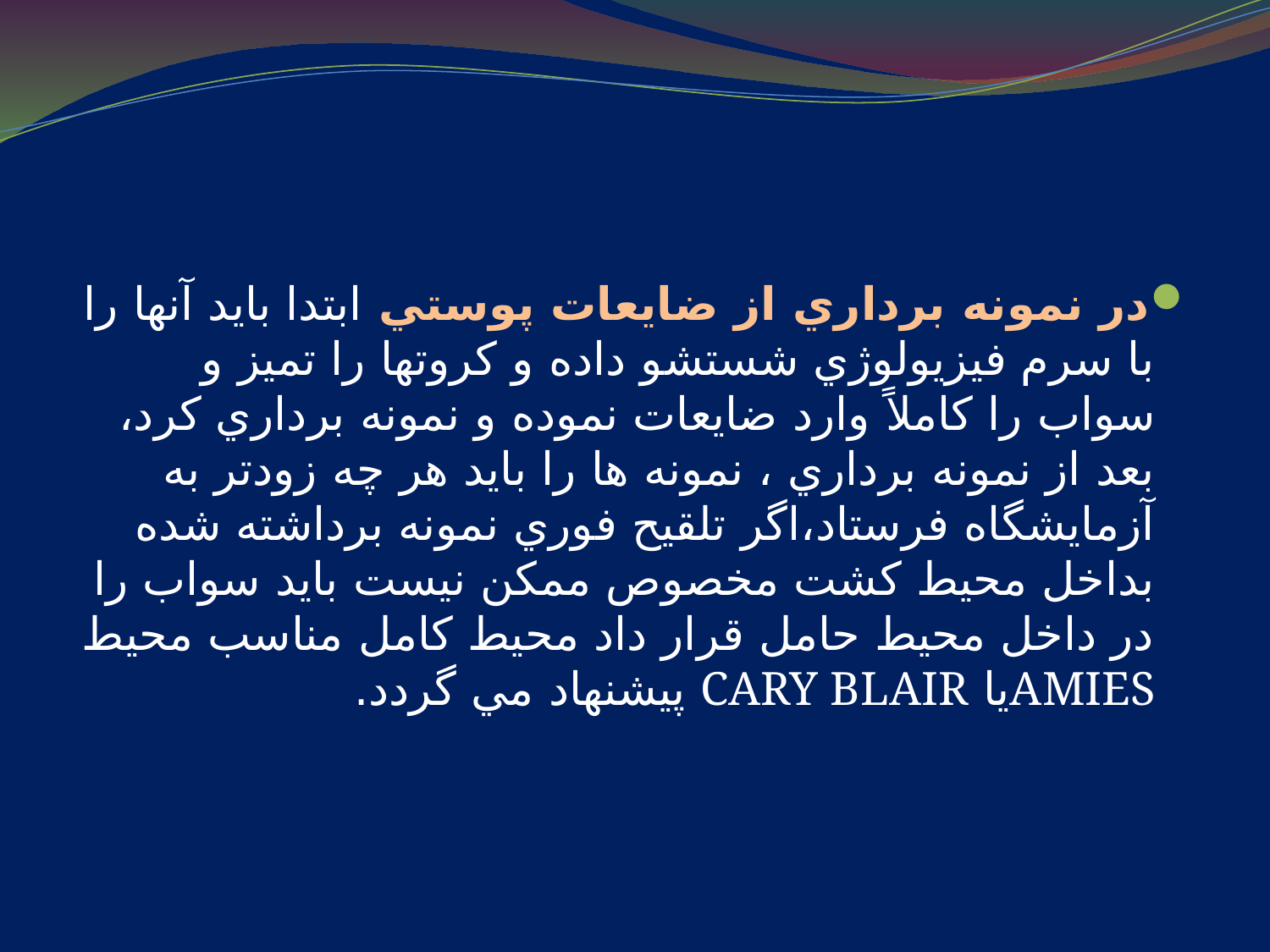

#
در نمونه برداري از ضايعات پوستي ابتدا بايد آنها را با سرم فيزيولوژي شستشو داده و كروتها را تميز و سواب را كاملاً وارد ضايعات نموده و نمونه برداري كرد، بعد از نمونه برداري ، نمونه ها را بايد هر چه زودتر به آزمايشگاه فرستاد،اگر تلقيح فوري نمونه برداشته شده بداخل محيط كشت مخصوص ممكن نيست بايد سواب را در داخل محيط حامل قرار داد محيط كامل مناسب محيط AMIESيا CARY BLAIR پيشنهاد مي گردد.